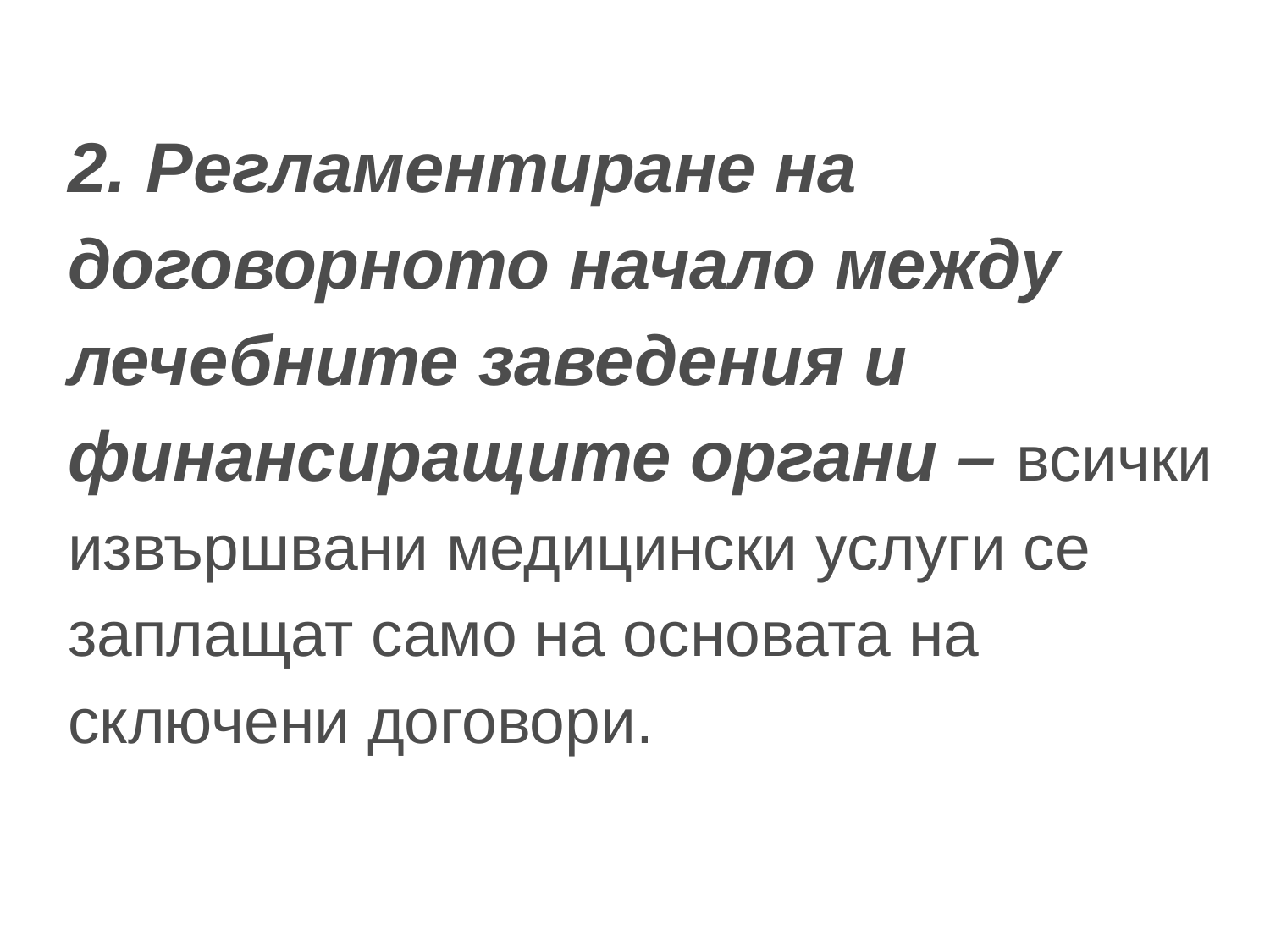

# 2. Регламентиране на договорното начало между лечебните заведения и финансиращите органи – всички извършвани медицински услуги се заплащат само на основата на сключени договори.
25.8.2020 г.
31